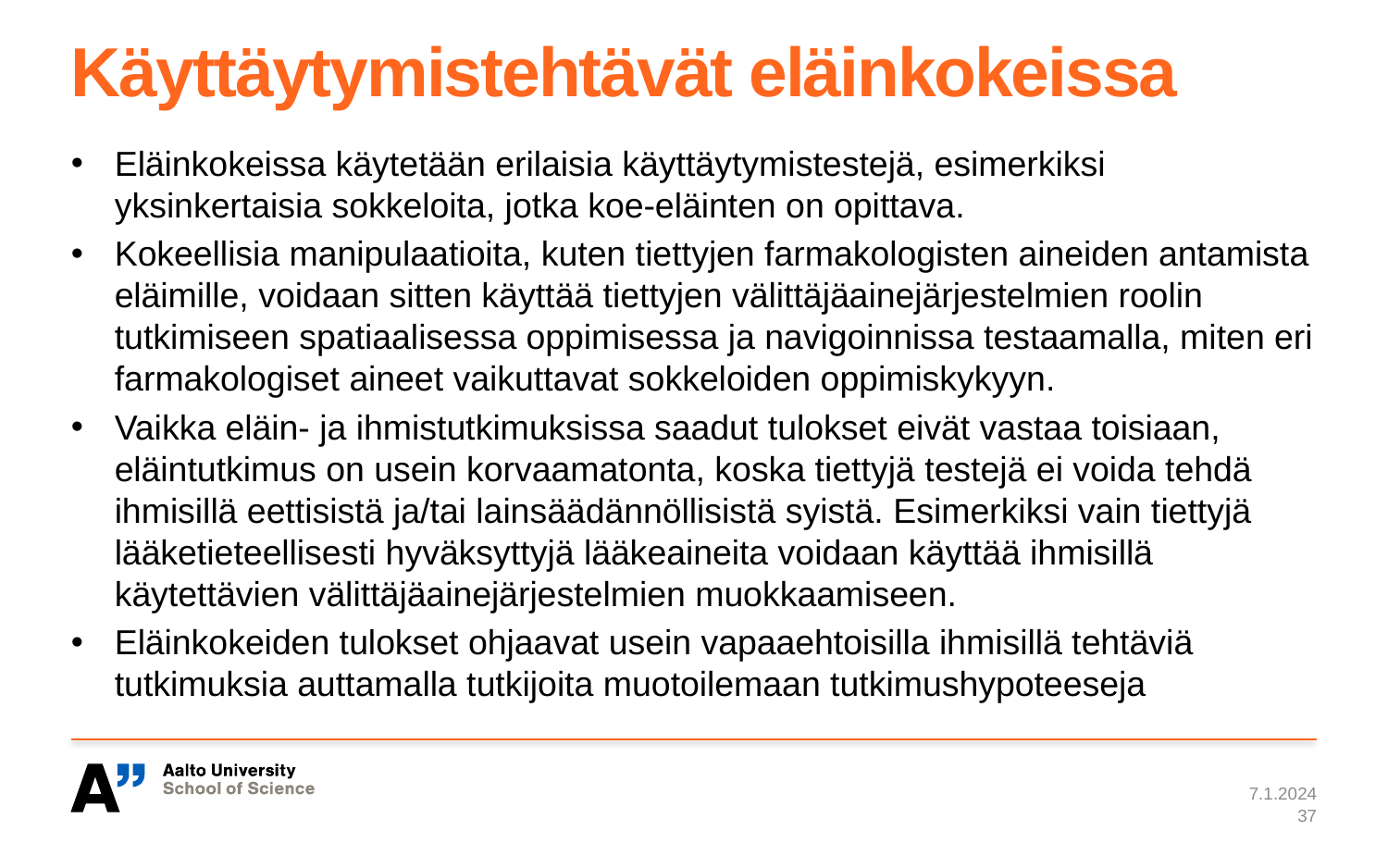

# Käyttäytymistehtävät eläinkokeissa
Eläinkokeissa käytetään erilaisia käyttäytymistestejä, esimerkiksi yksinkertaisia sokkeloita, jotka koe-eläinten on opittava.
Kokeellisia manipulaatioita, kuten tiettyjen farmakologisten aineiden antamista eläimille, voidaan sitten käyttää tiettyjen välittäjäainejärjestelmien roolin tutkimiseen spatiaalisessa oppimisessa ja navigoinnissa testaamalla, miten eri farmakologiset aineet vaikuttavat sokkeloiden oppimiskykyyn.
Vaikka eläin- ja ihmistutkimuksissa saadut tulokset eivät vastaa toisiaan, eläintutkimus on usein korvaamatonta, koska tiettyjä testejä ei voida tehdä ihmisillä eettisistä ja/tai lainsäädännöllisistä syistä. Esimerkiksi vain tiettyjä lääketieteellisesti hyväksyttyjä lääkeaineita voidaan käyttää ihmisillä käytettävien välittäjäainejärjestelmien muokkaamiseen.
Eläinkokeiden tulokset ohjaavat usein vapaaehtoisilla ihmisillä tehtäviä tutkimuksia auttamalla tutkijoita muotoilemaan tutkimushypoteeseja
7.1.2024
37